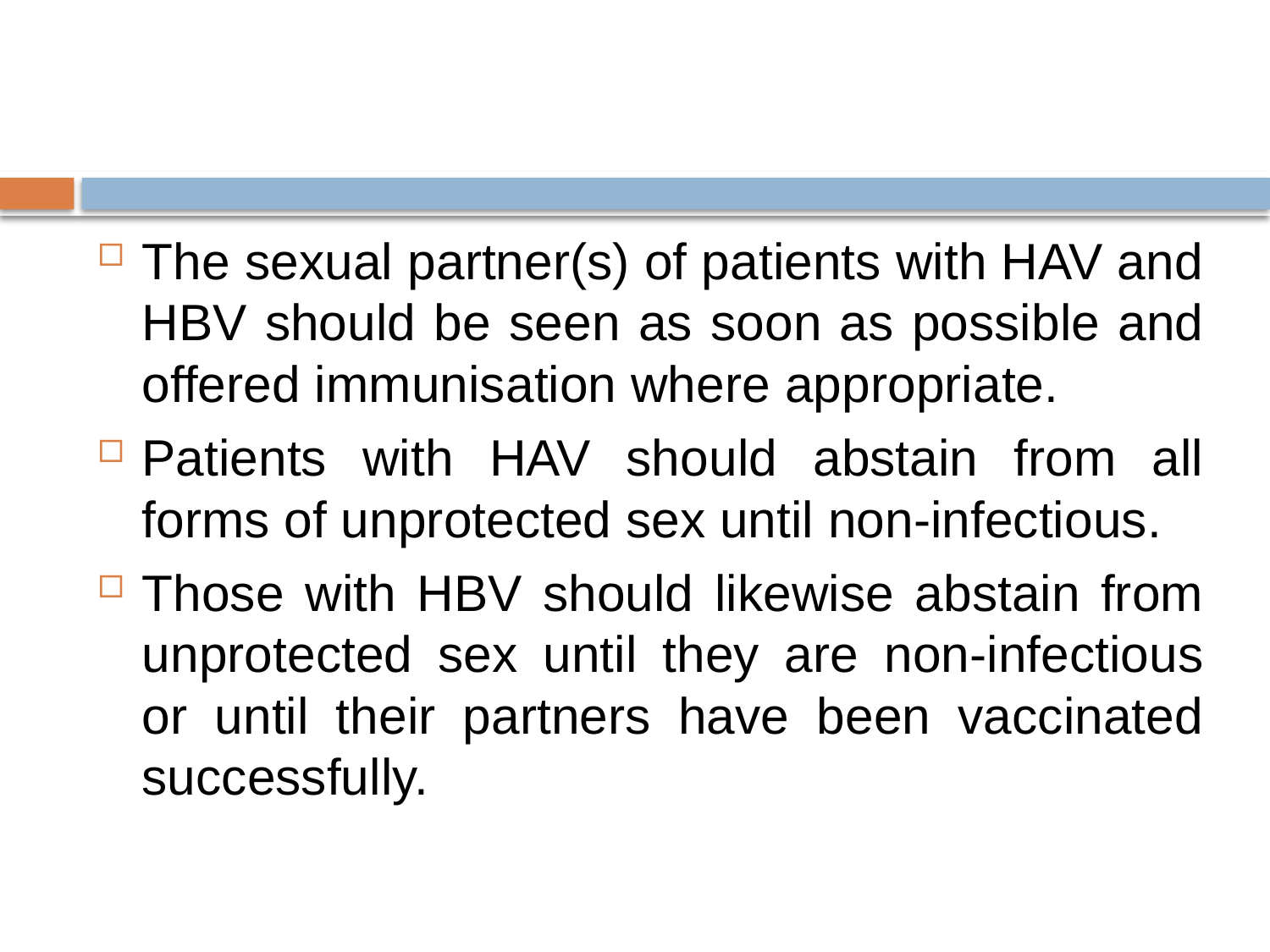

#
The sexual partner(s) of patients with HAV and HBV should be seen as soon as possible and offered immunisation where appropriate.
Patients with HAV should abstain from all forms of unprotected sex until non-infectious.
Those with HBV should likewise abstain from unprotected sex until they are non-infectious or until their partners have been vaccinated successfully.